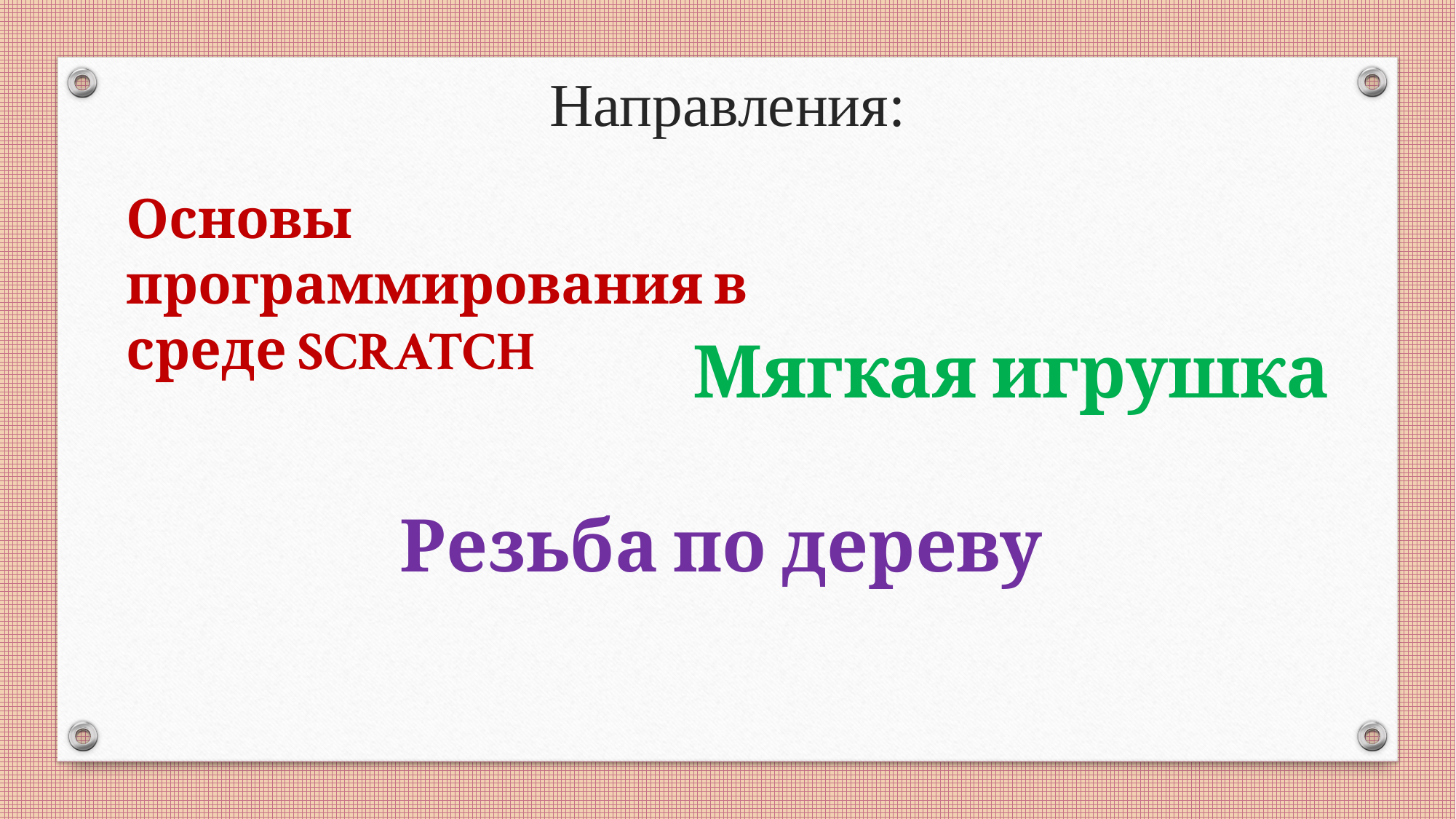

# Направления:
Основы программирования в
среде SCRATCH
Мягкая игрушка
Резьба по дереву